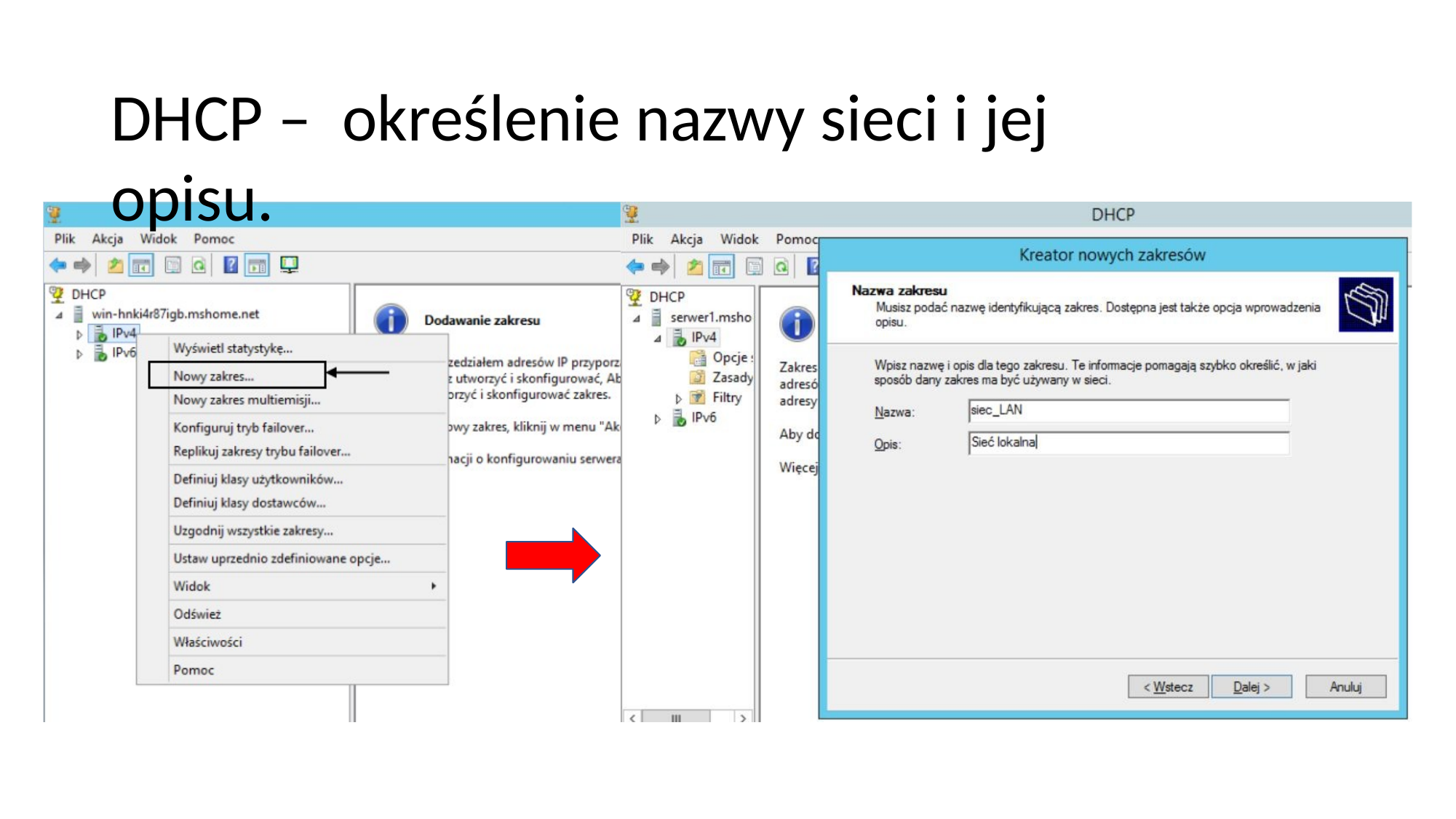

# DHCP –	określenie nazwy sieci i jej opisu.